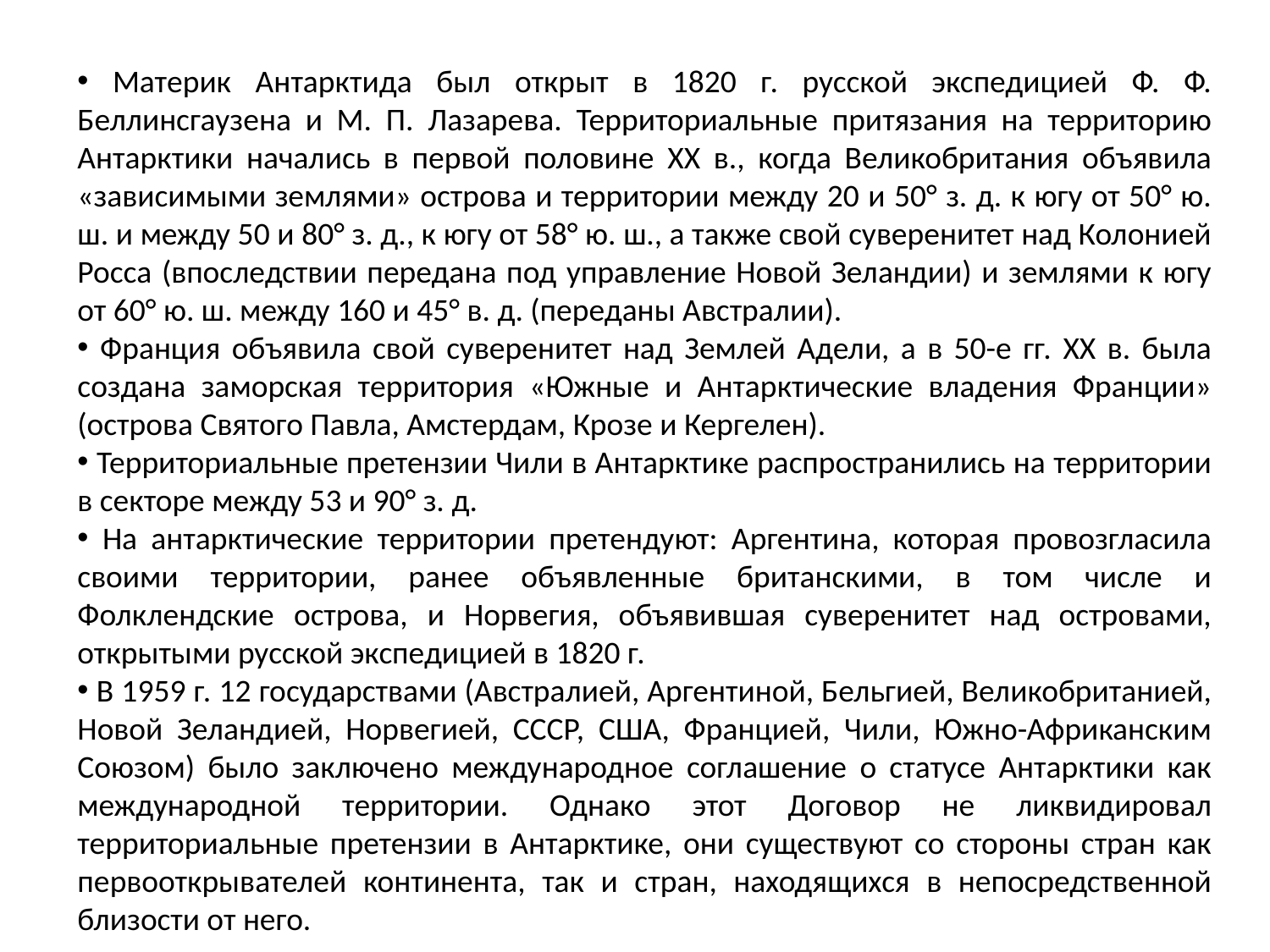

Материк Антарктида был открыт в 1820 г. русской экспедицией Ф. Ф. Беллинсгаузена и М. П. Лазарева. Территориальные притязания на территорию Антарктики начались в первой половине XX в., когда Великобритания объявила «зависимыми землями» острова и территории между 20 и 50° з. д. к югу от 50° ю. ш. и между 50 и 80° з. д., к югу от 58° ю. ш., а также свой суверенитет над Колонией Росса (впоследствии передана под управление Новой Зеландии) и землями к югу от 60° ю. ш. между 160 и 45° в. д. (переданы Австралии).
 Франция объявила свой суверенитет над Землей Адели, а в 50-е гг. XX в. была создана заморская территория «Южные и Антарктические владения Франции» (острова Святого Павла, Амстердам, Крозе и Кергелен).
 Территориальные претензии Чили в Антарктике распространились на территории в секторе между 53 и 90° з. д.
 На антарктические территории претендуют: Аргентина, которая провозгласила своими территории, ранее объявленные британскими, в том числе и Фолклендские острова, и Норвегия, объявившая суверенитет над островами, открытыми русской экспедицией в 1820 г.
 В 1959 г. 12 государствами (Австралией, Аргентиной, Бельгией, Великобританией, Новой Зеландией, Норвегией, СССР, США, Францией, Чили, Южно-Африканским Союзом) было заключено международное соглашение о статусе Антарктики как международной территории. Однако этот Договор не ликвидировал территориальные претензии в Антарктике, они существуют со стороны стран как первооткрывателей континента, так и стран, находящихся в непосредственной близости от него.